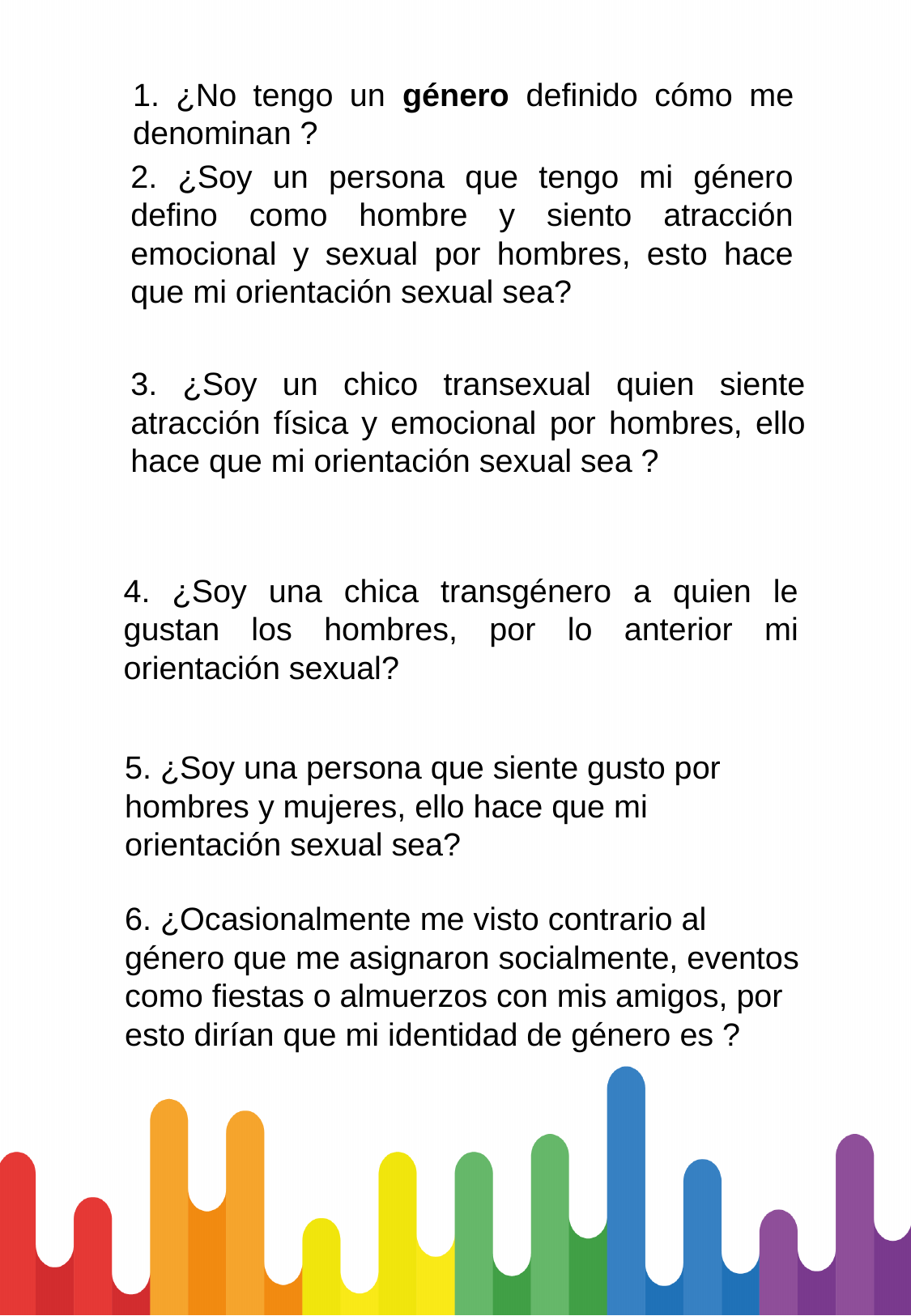

1. ¿No tengo un género definido cómo me denominan ?
2. ¿Soy un persona que tengo mi género defino como hombre y siento atracción emocional y sexual por hombres, esto hace que mi orientación sexual sea?
3. ¿Soy un chico transexual quien siente atracción física y emocional por hombres, ello hace que mi orientación sexual sea ?
4. ¿Soy una chica transgénero a quien le gustan los hombres, por lo anterior mi orientación sexual?
5. ¿Soy una persona que siente gusto por hombres y mujeres, ello hace que mi orientación sexual sea?
6. ¿Ocasionalmente me visto contrario al género que me asignaron socialmente, eventos como fiestas o almuerzos con mis amigos, por esto dirían que mi identidad de género es ?